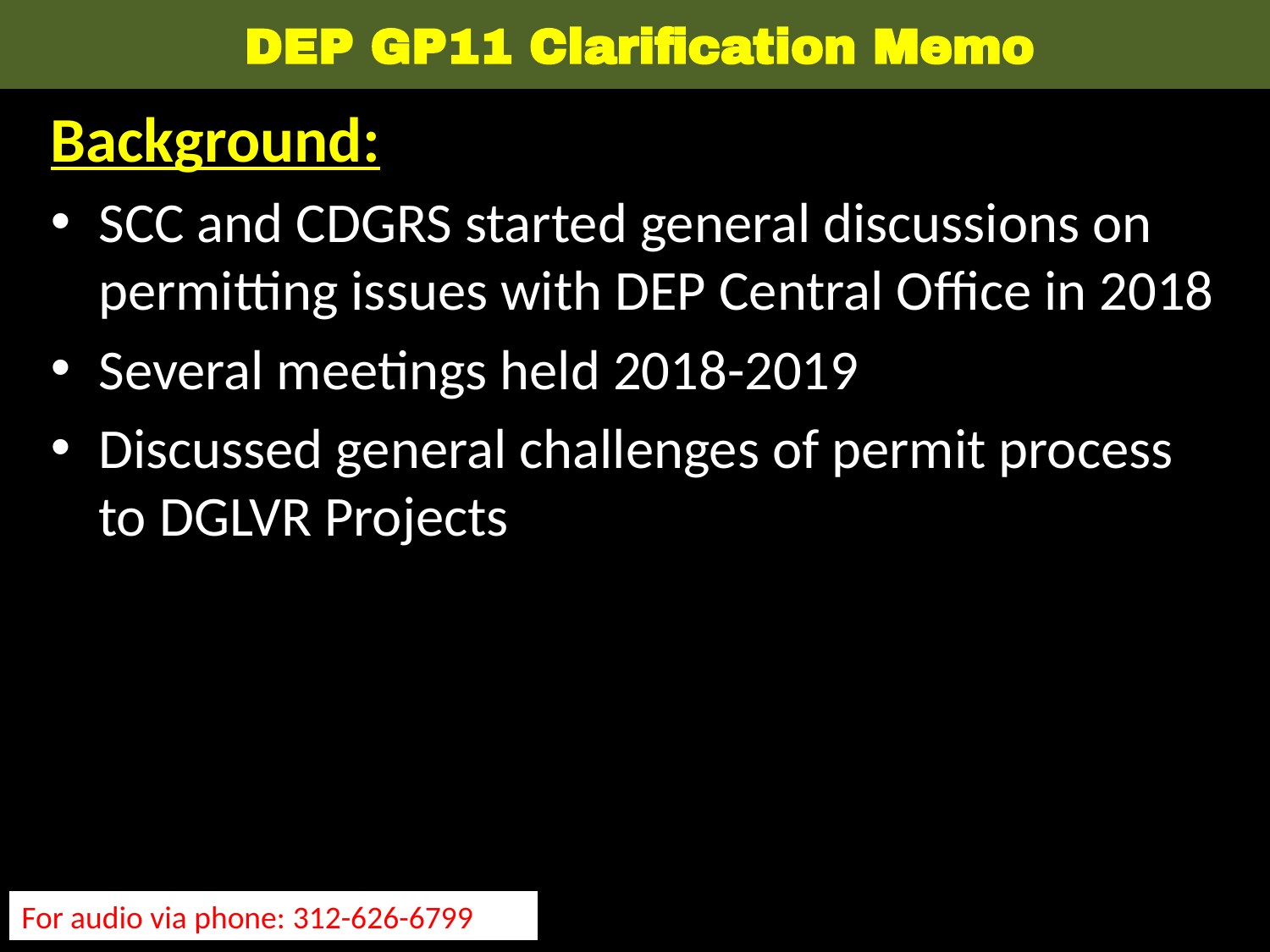

DEP GP11 Clarification Memo
Background:
SCC and CDGRS started general discussions on permitting issues with DEP Central Office in 2018
Several meetings held 2018-2019
Discussed general challenges of permit process to DGLVR Projects

For audio via phone: 312-626-6799